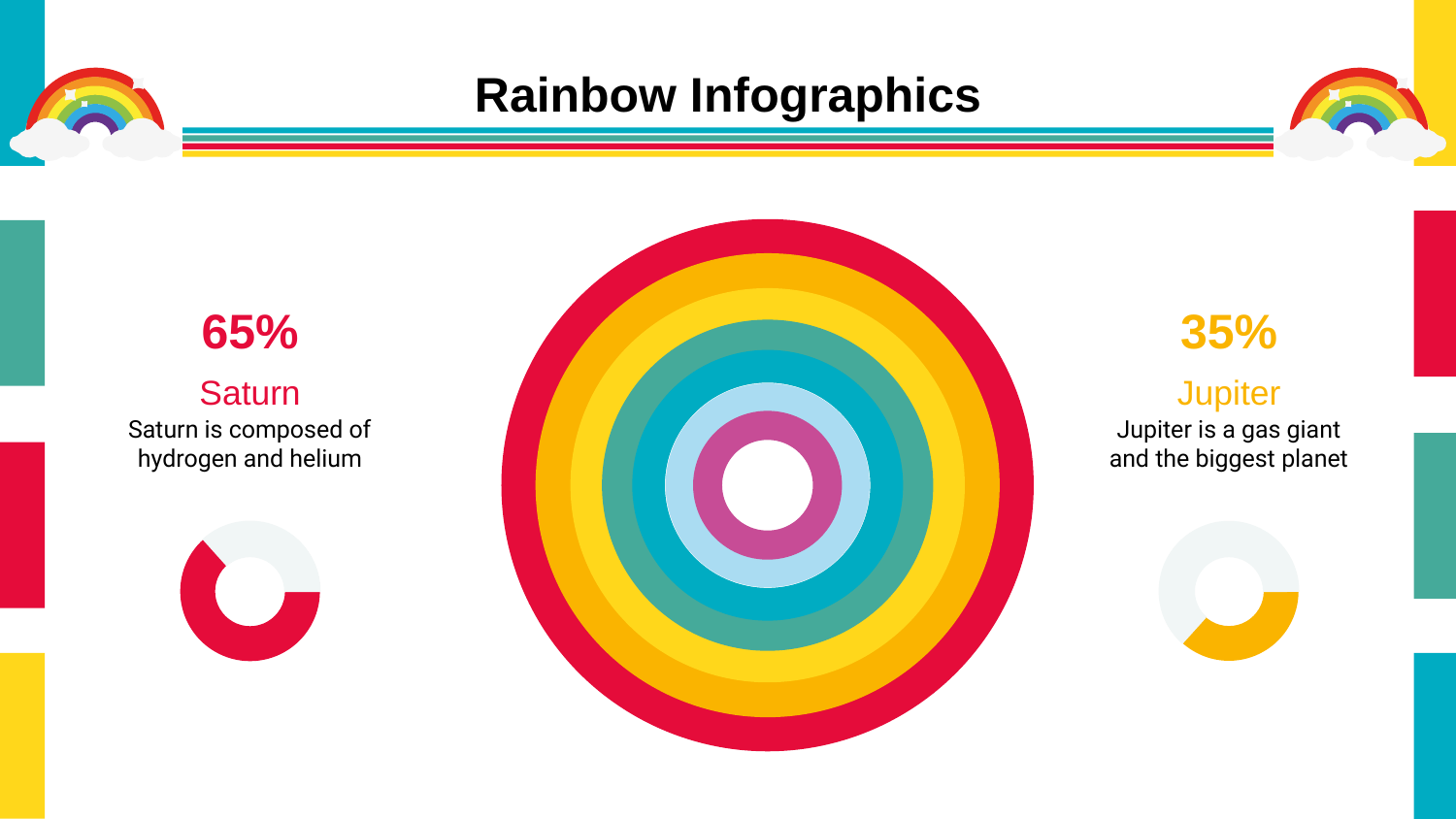

# Rainbow Infographics

65%
35%
Saturn
Jupiter
Saturn is composed of hydrogen and helium
Jupiter is a gas giant
and the biggest planet